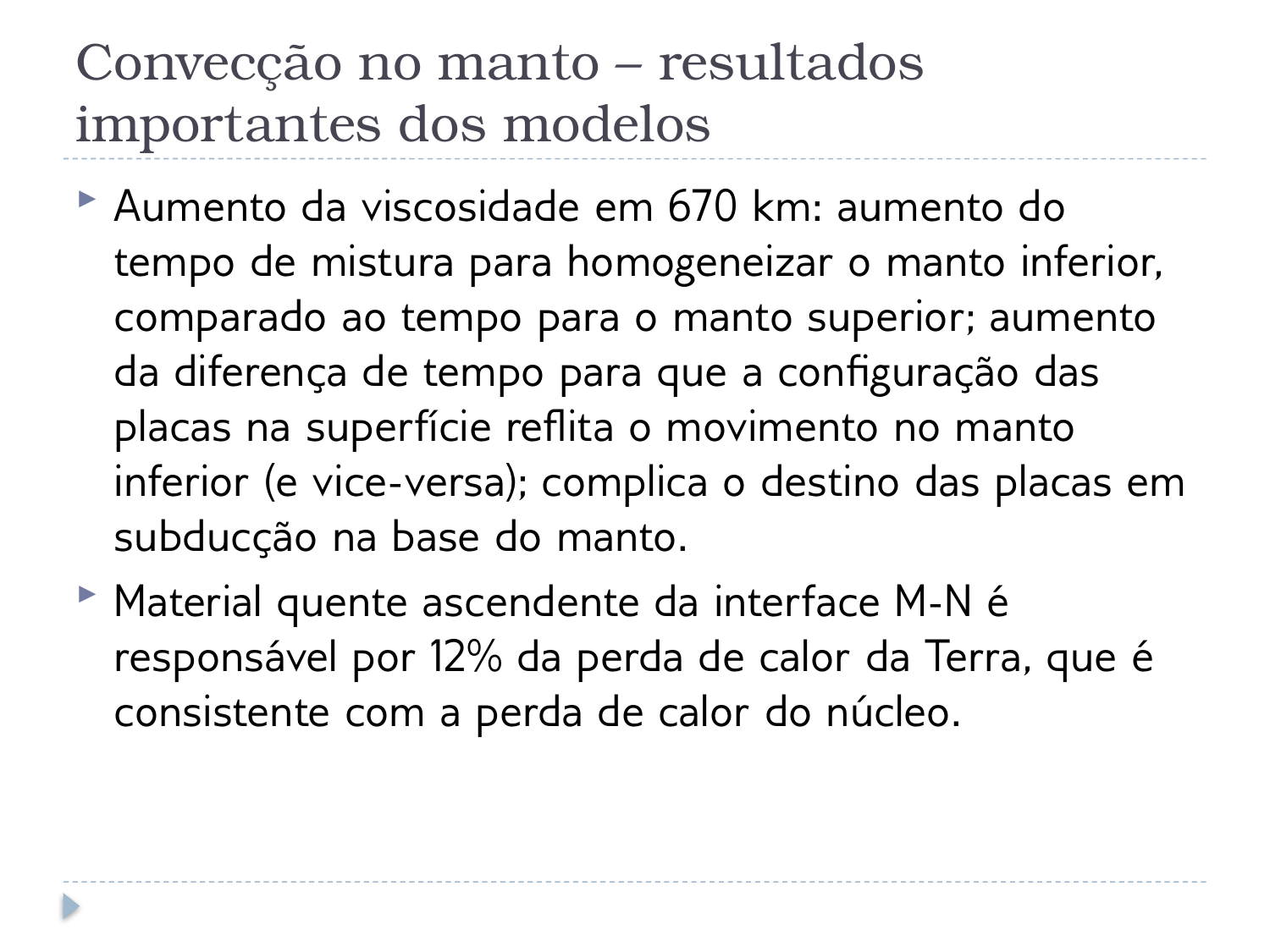

# Convecção no manto – resultados importantes dos modelos
Aumento da viscosidade em 670 km: aumento do tempo de mistura para homogeneizar o manto inferior, comparado ao tempo para o manto superior; aumento da diferença de tempo para que a configuração das placas na superfície reflita o movimento no manto inferior (e vice-versa); complica o destino das placas em subducção na base do manto.
Material quente ascendente da interface M-N é responsável por 12% da perda de calor da Terra, que é consistente com a perda de calor do núcleo.